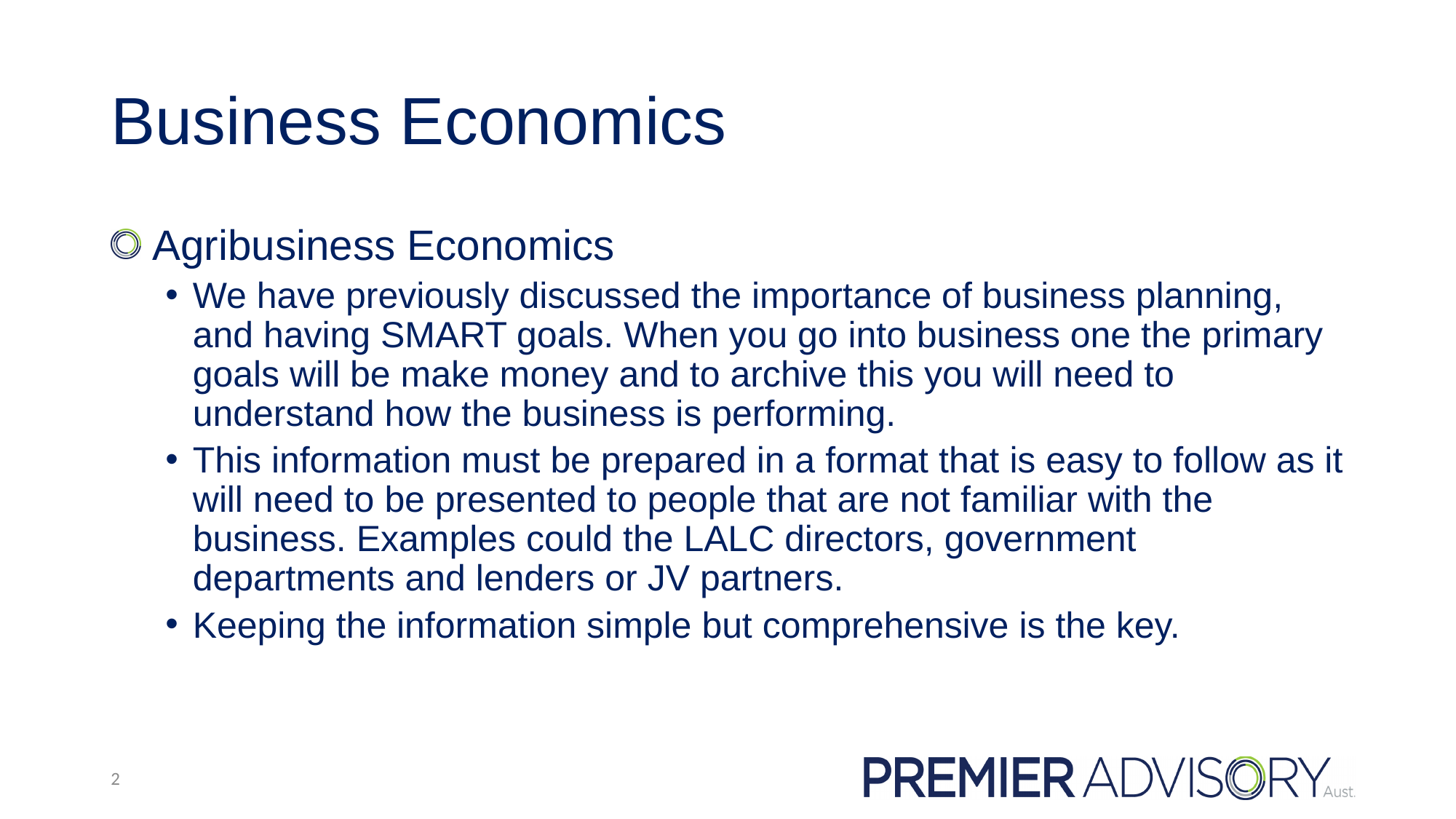

# Business Economics
 Agribusiness Economics
We have previously discussed the importance of business planning, and having SMART goals. When you go into business one the primary goals will be make money and to archive this you will need to understand how the business is performing.
This information must be prepared in a format that is easy to follow as it will need to be presented to people that are not familiar with the business. Examples could the LALC directors, government departments and lenders or JV partners.
Keeping the information simple but comprehensive is the key.

2